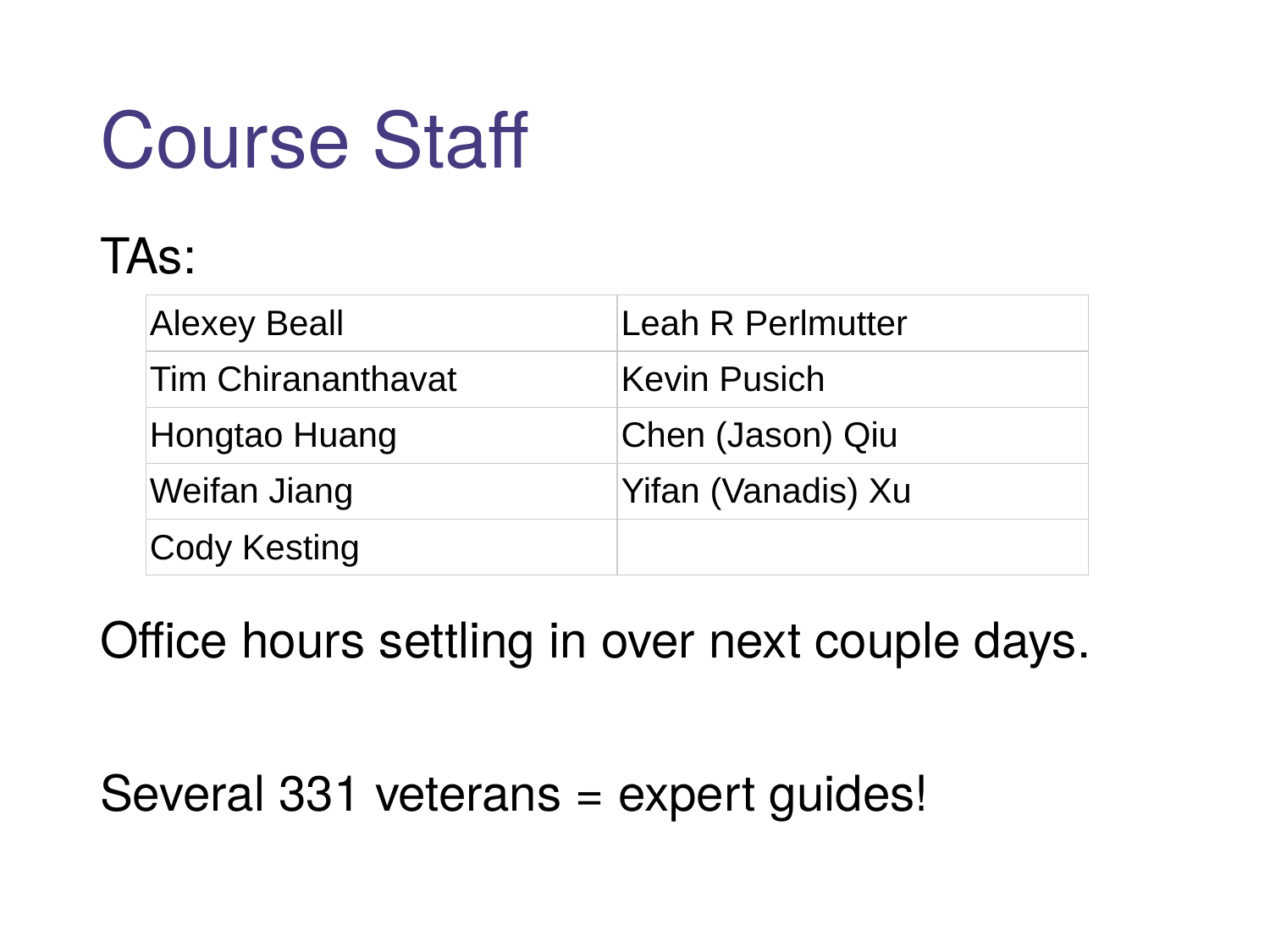

# Course Staff
TAs:

Office hours settling in over next couple days.

Several 331 veterans = expert guides!
| Alexey Beall | Leah R Perlmutter |
| --- | --- |
| Tim Chirananthavat | Kevin Pusich |
| Hongtao Huang | Chen (Jason) Qiu |
| Weifan Jiang | Yifan (Vanadis) Xu |
| Cody Kesting |  |